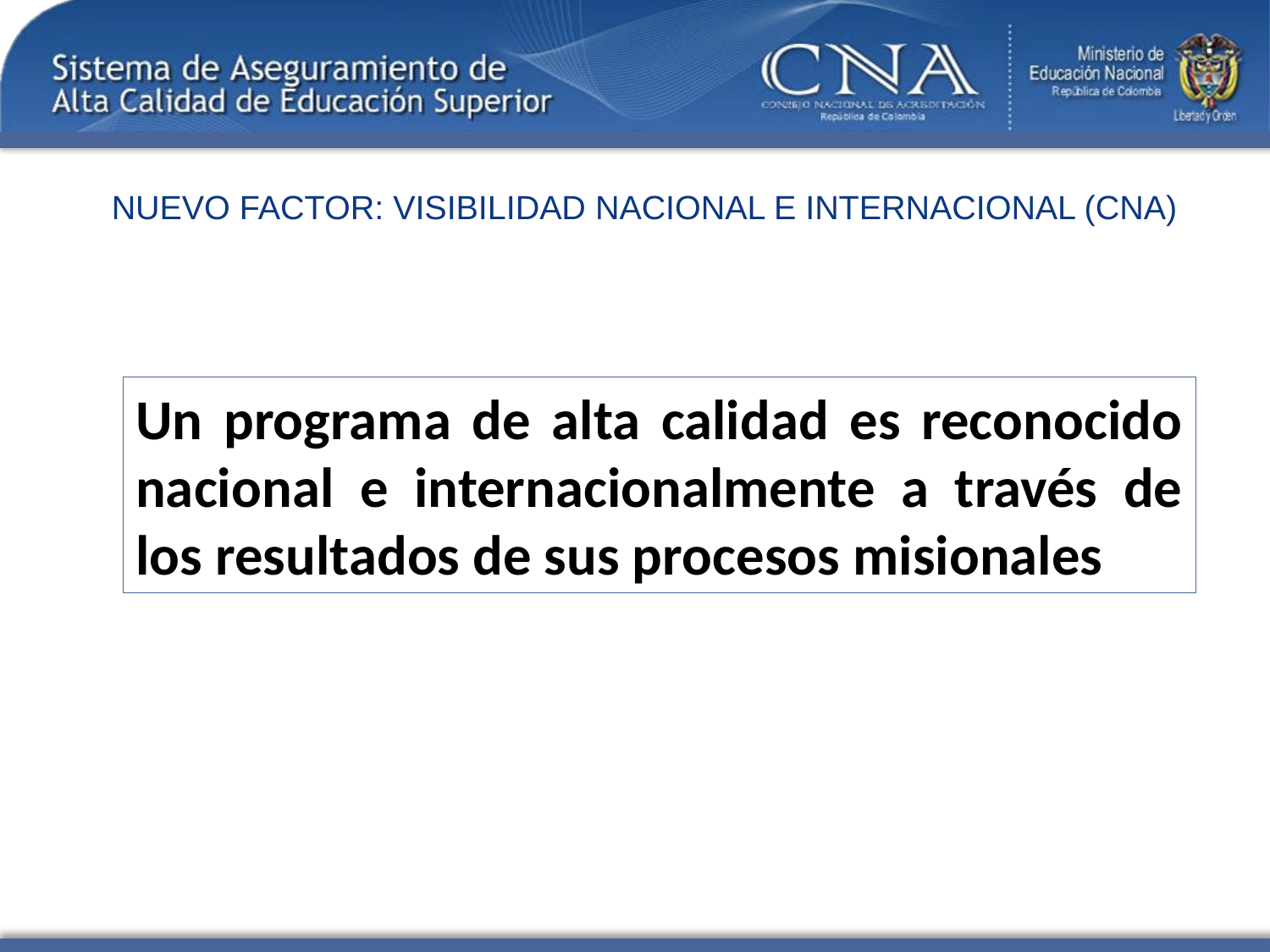

# NUEVO FACTOR: VISIBILIDAD NACIONAL E INTERNACIONAL (CNA)
Un programa de alta calidad es reconocido nacional e internacionalmente a través de los resultados de sus procesos misionales